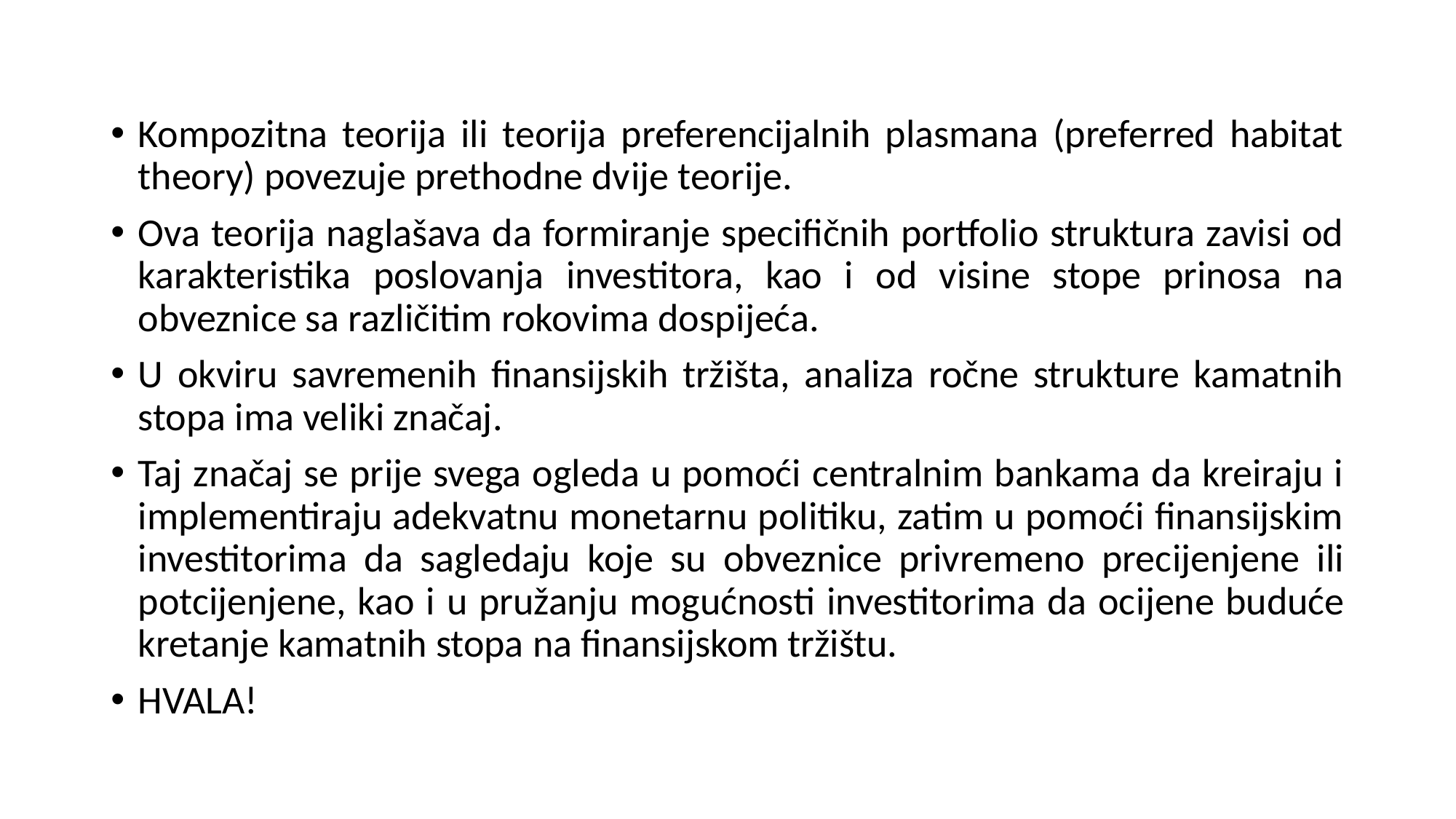

Kompozitna teorija ili teorija preferencijalnih plasmana (preferred habitat theory) povezuje prethodne dvije teorije.
Ova teorija naglašava da formiranje specifičnih portfolio struktura zavisi od karakteristika poslovanja investitora, kao i od visine stope prinosa na obveznice sa različitim rokovima dospijeća.
U okviru savremenih finansijskih tržišta, analiza ročne strukture kamatnih stopa ima veliki značaj.
Taj značaj se prije svega ogleda u pomoći centralnim bankama da kreiraju i implementiraju adekvatnu monetarnu politiku, zatim u pomoći finansijskim investitorima da sagledaju koje su obveznice privremeno precijenjene ili potcijenjene, kao i u pružanju mogućnosti investitorima da ocijene buduće kretanje kamatnih stopa na finansijskom tržištu.
HVALA!